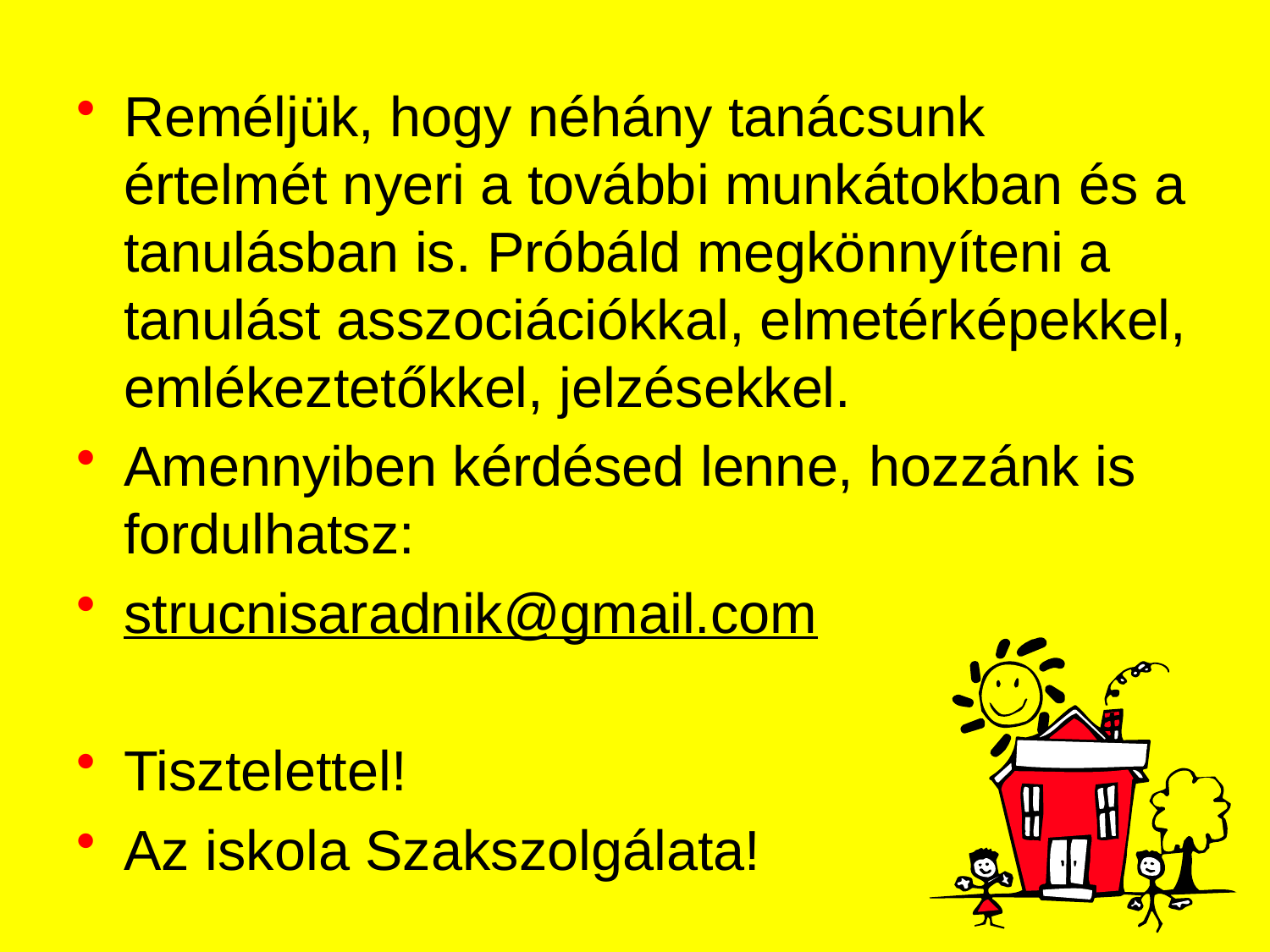

Reméljük, hogy néhány tanácsunk értelmét nyeri a további munkátokban és a tanulásban is. Próbáld megkönnyíteni a tanulást asszociációkkal, elmetérképekkel, emlékeztetőkkel, jelzésekkel.
Amennyiben kérdésed lenne, hozzánk is fordulhatsz:
strucnisaradnik@gmail.com

Tisztelettel!
Az iskola Szakszolgálata!